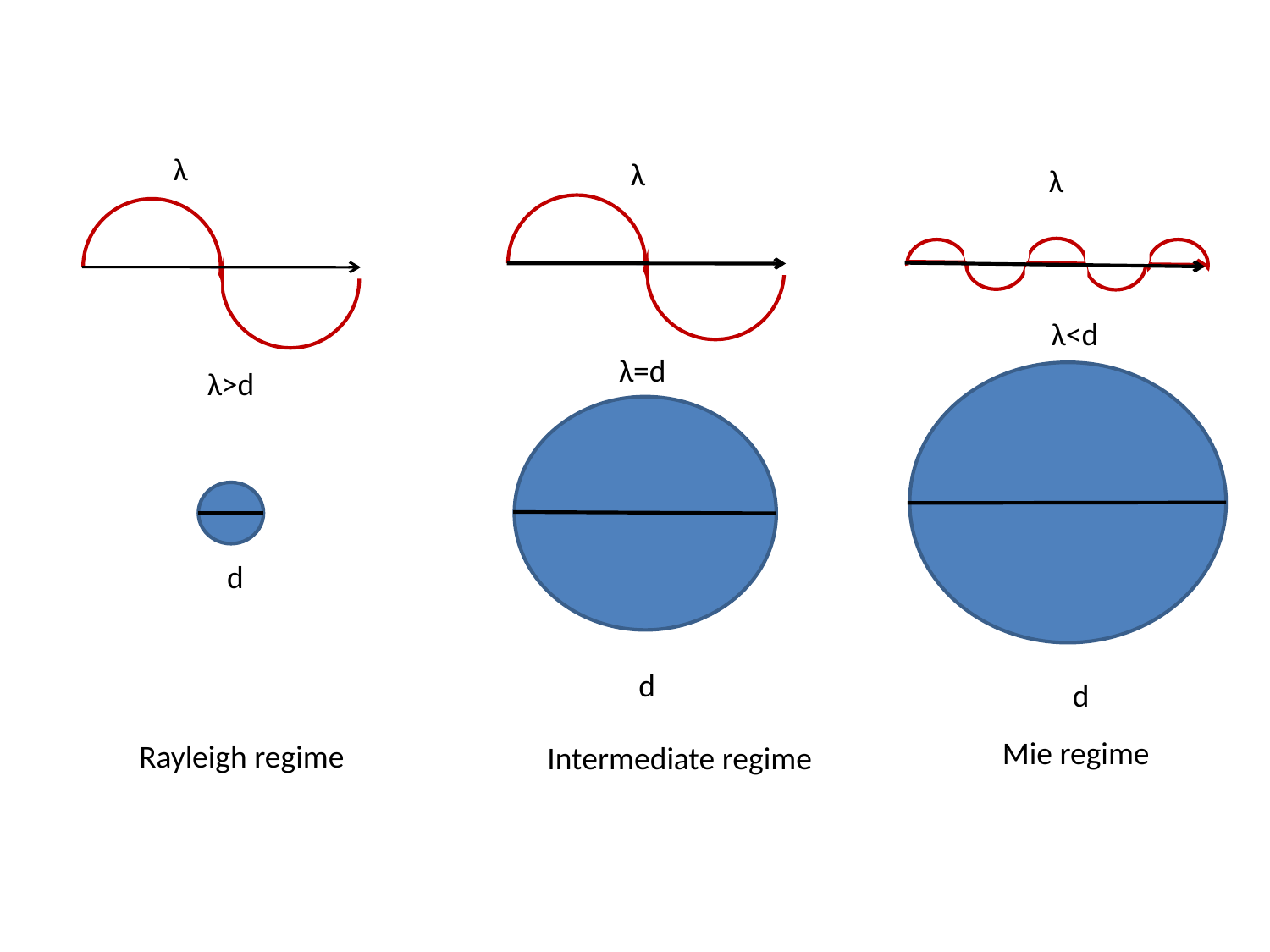

λ
λ
λ

λ<d
λ=d
λ>d

d
d
d
Mie regime
Rayleigh regime
Intermediate regime